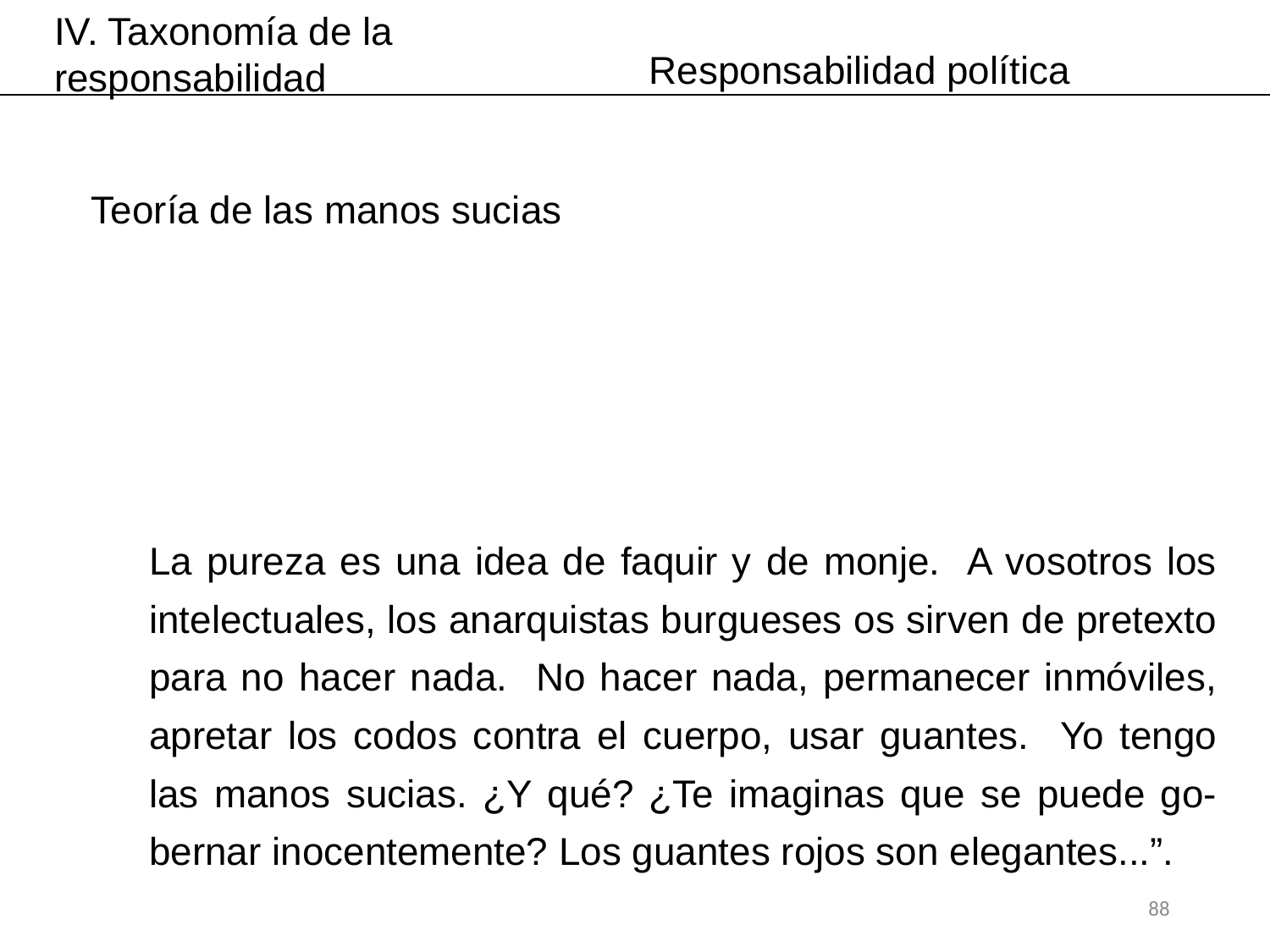

IV. Taxonomía de la responsabilidad
Responsabilidad política
Teoría de las manos sucias
La pureza es una idea de faquir y de monje.  A vosotros los intelectuales, los anarquistas burgueses os sirven de pretexto para no hacer nada.  No hacer nada, permanecer inmóviles, apretar los codos contra el cuerpo, usar guantes.  Yo tengo las manos sucias. ¿Y qué? ¿Te imaginas que se puede go-bernar inocentemente? Los guantes rojos son elegantes...”.
88